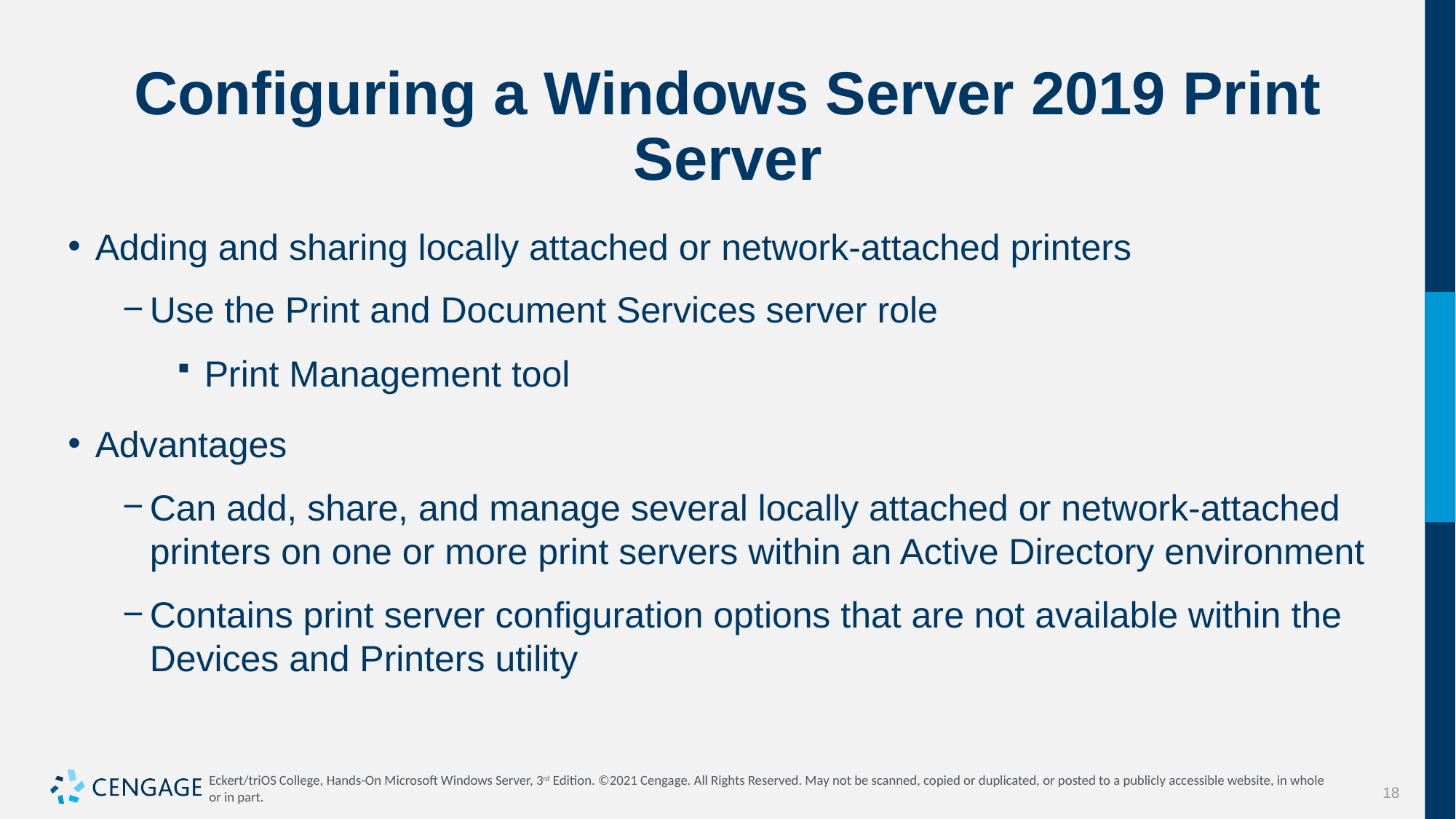

# Configuring a Windows Server 2019 Print Server
Adding and sharing locally attached or network-attached printers
Use the Print and Document Services server role
Print Management tool
Advantages
Can add, share, and manage several locally attached or network-attached printers on one or more print servers within an Active Directory environment
Contains print server configuration options that are not available within the Devices and Printers utility